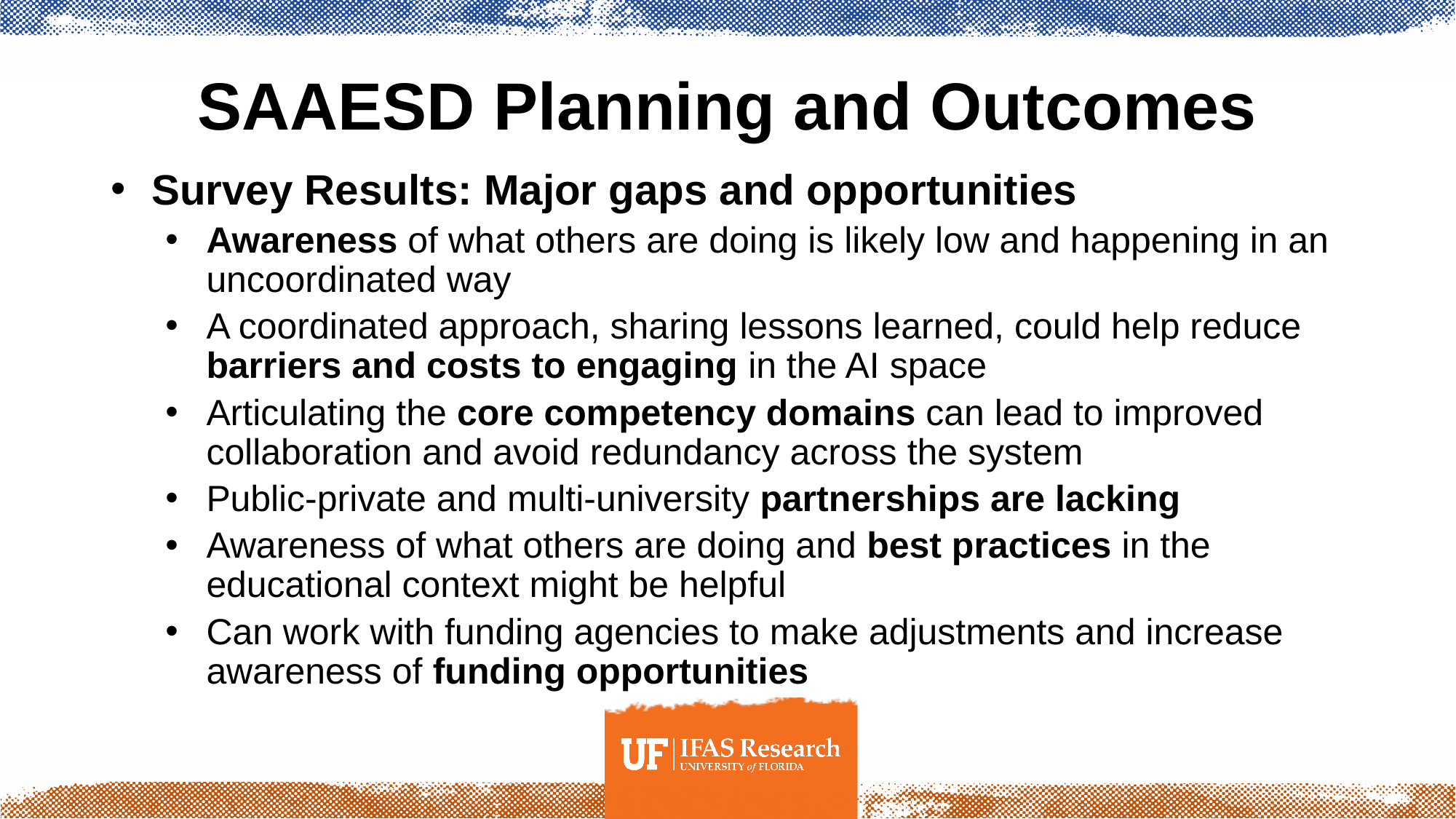

# SAAESD Planning and Outcomes
Survey Results: Major gaps and opportunities
Awareness of what others are doing is likely low and happening in an uncoordinated way
A coordinated approach, sharing lessons learned, could help reduce barriers and costs to engaging in the AI space
Articulating the core competency domains can lead to improved collaboration and avoid redundancy across the system
Public-private and multi-university partnerships are lacking
Awareness of what others are doing and best practices in the educational context might be helpful
Can work with funding agencies to make adjustments and increase awareness of funding opportunities